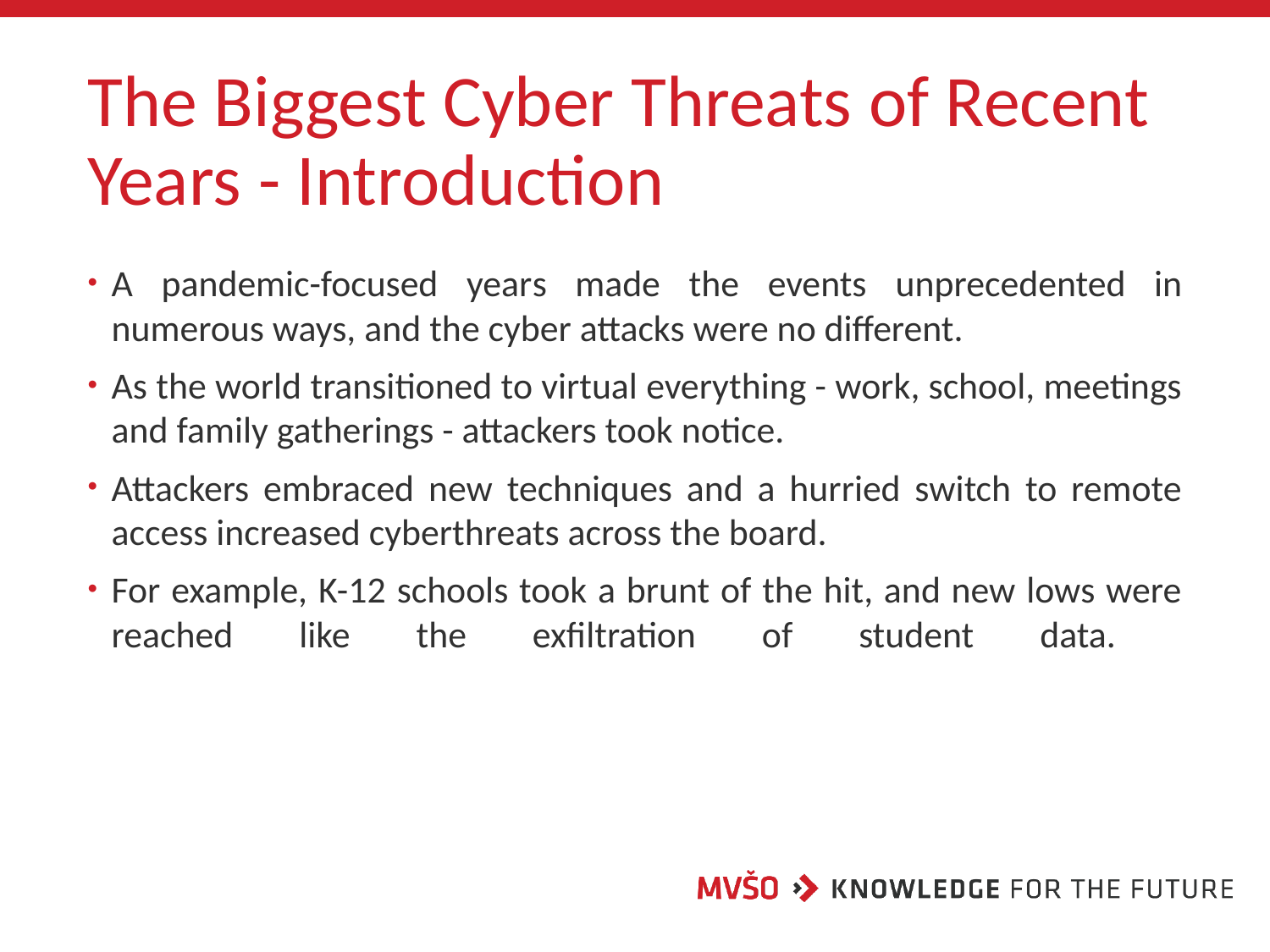

# The Biggest Cyber Threats of Recent Years - Introduction
A pandemic-focused years made the events unprecedented in numerous ways, and the cyber attacks were no different.
As the world transitioned to virtual everything - work, school, meetings and family gatherings - attackers took notice.
Attackers embraced new techniques and a hurried switch to remote access increased cyberthreats across the board.
For example, K-12 schools took a brunt of the hit, and new lows were reached like the exfiltration of student data.